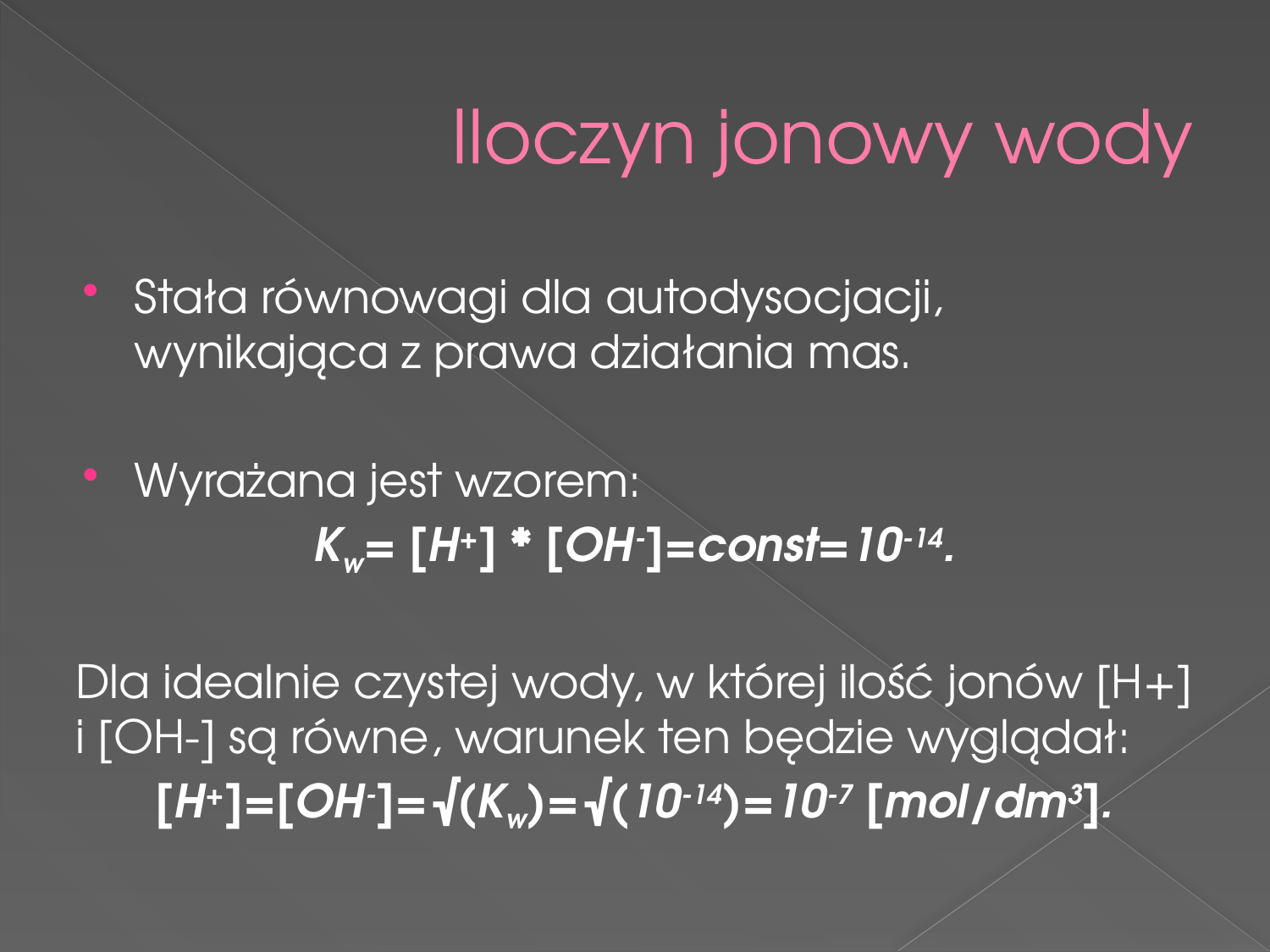

# Iloczyn jonowy wody
Stała równowagi dla autodysocjacji, wynikająca z prawa działania mas.

Wyrażana jest wzorem:
Kw= [H+] * [OH-]=const=10-14.

Dla idealnie czystej wody, w której ilość jonów [H+] i [OH-] są równe, warunek ten będzie wyglądał:
[H+]=[OH-]=√(Kw)=√(10-14)=10-7 [mol/dm3].